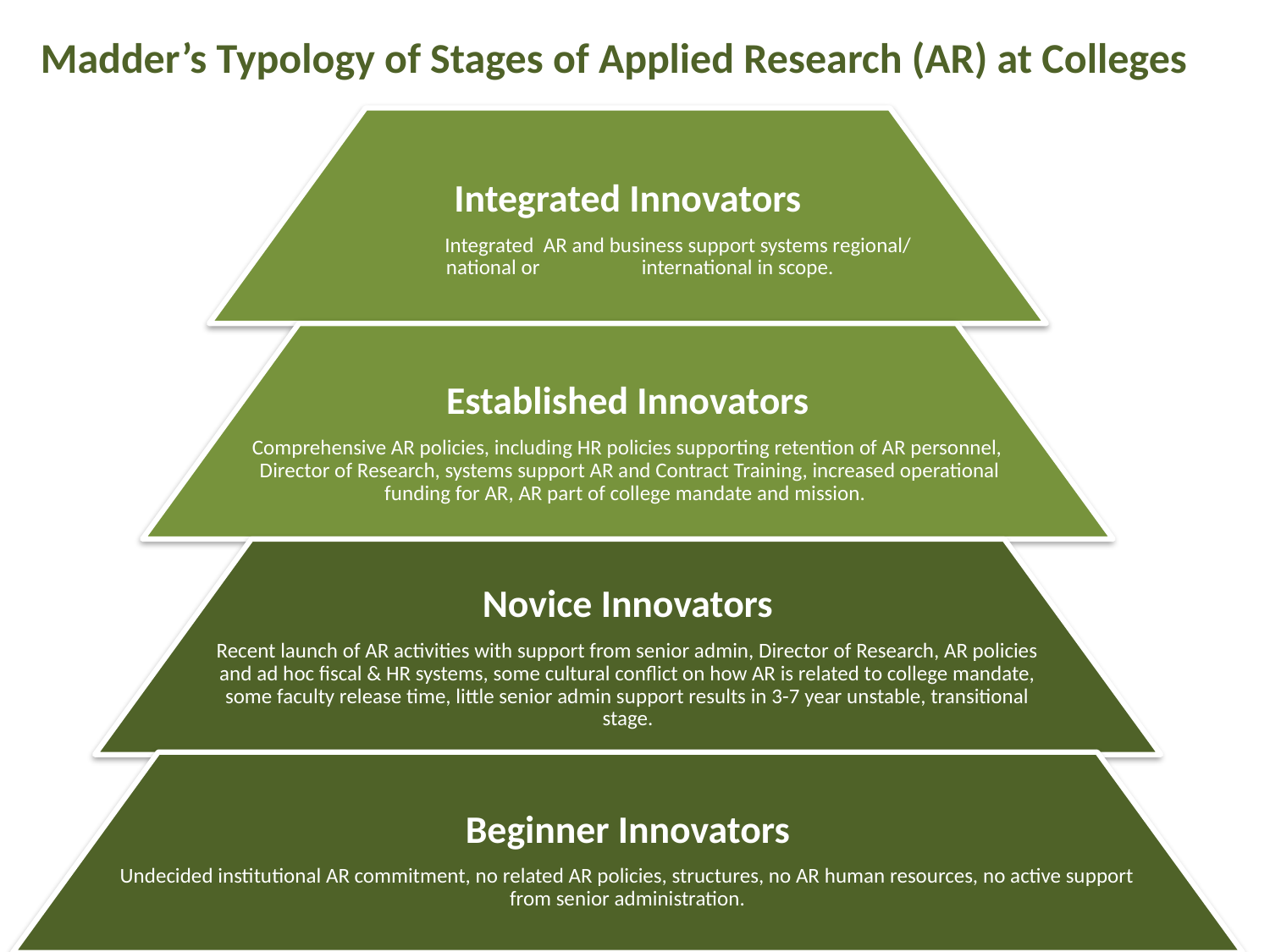

# Madder’s Typology of Stages of Applied Research (AR) at Colleges
Integrated Innovators
              Integrated  AR and business support systems regional/  national or                     international in scope.
Established Innovators
Comprehensive AR policies, including HR policies supporting retention of AR personnel,  Director of Research, systems support AR and Contract Training, increased operational funding for AR, AR part of college mandate and mission.
Novice Innovators
Recent launch of AR activities with support from senior admin, Director of Research, AR policies and ad hoc fiscal & HR systems, some cultural conflict on how AR is related to college mandate, some faculty release time, little senior admin support results in 3-7 year unstable, transitional stage.
Beginner Innovators
Undecided institutional AR commitment, no related AR policies, structures, no AR human resources, no active support from senior administration.